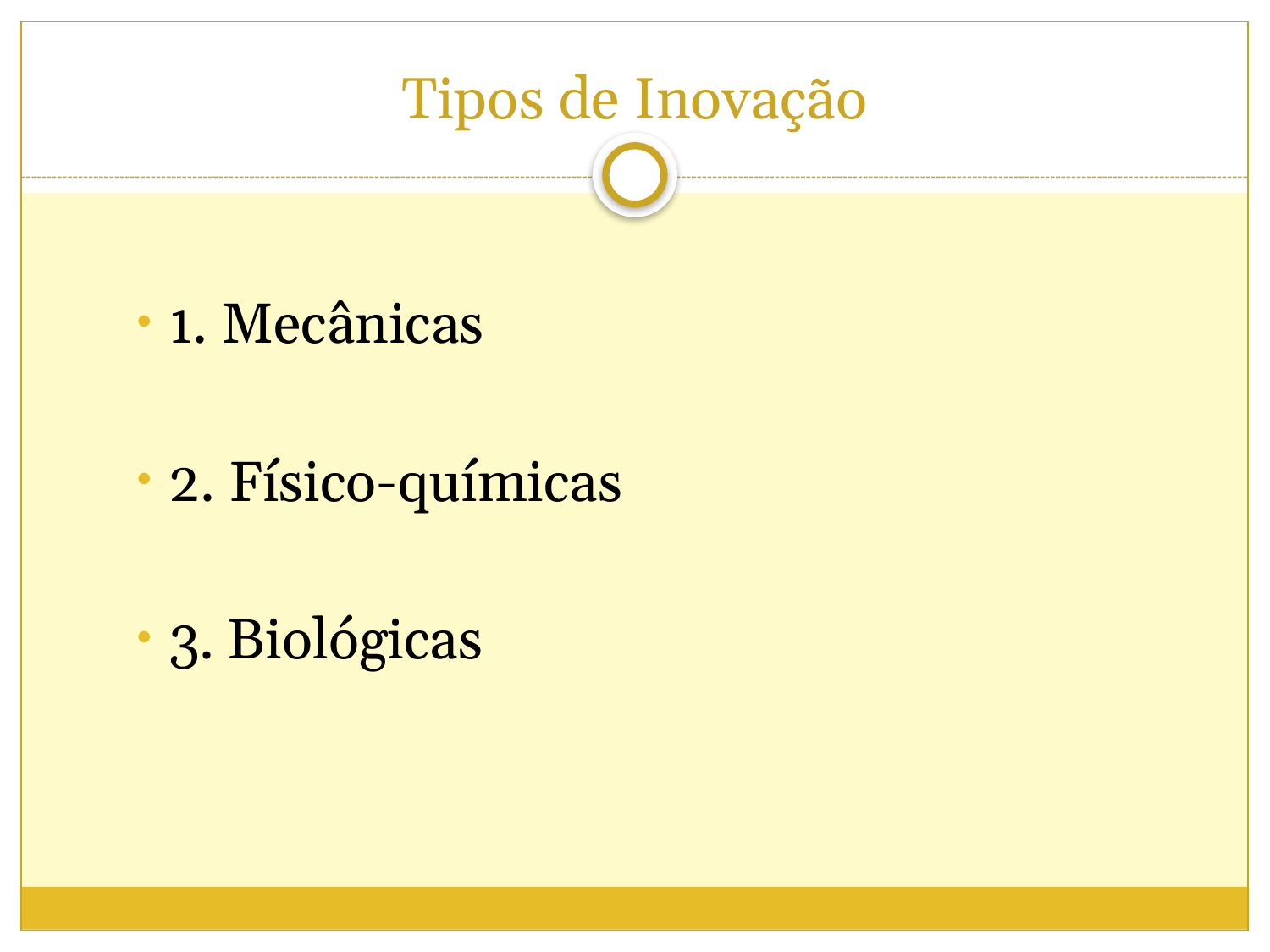

# Tipos de Inovação

1. Mecânicas

2. Físico-químicas

3. Biológicas